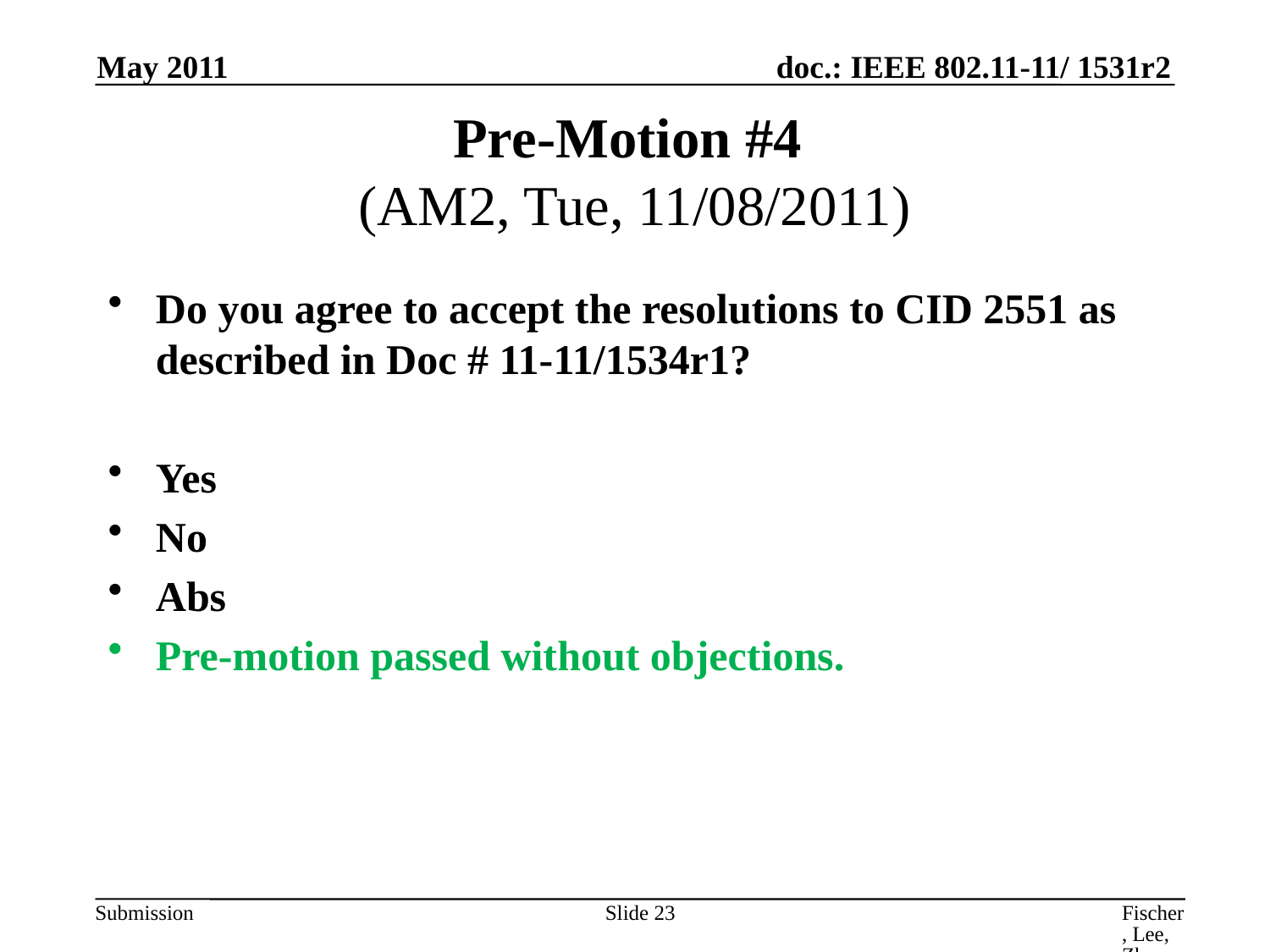

May 2011
# Pre-Motion #4 (AM2, Tue, 11/08/2011)
Do you agree to accept the resolutions to CID 2551 as described in Doc # 11-11/1534r1?

Yes
No
Abs
Pre-motion passed without objections.

Slide 23
Fischer, Lee, Zhu